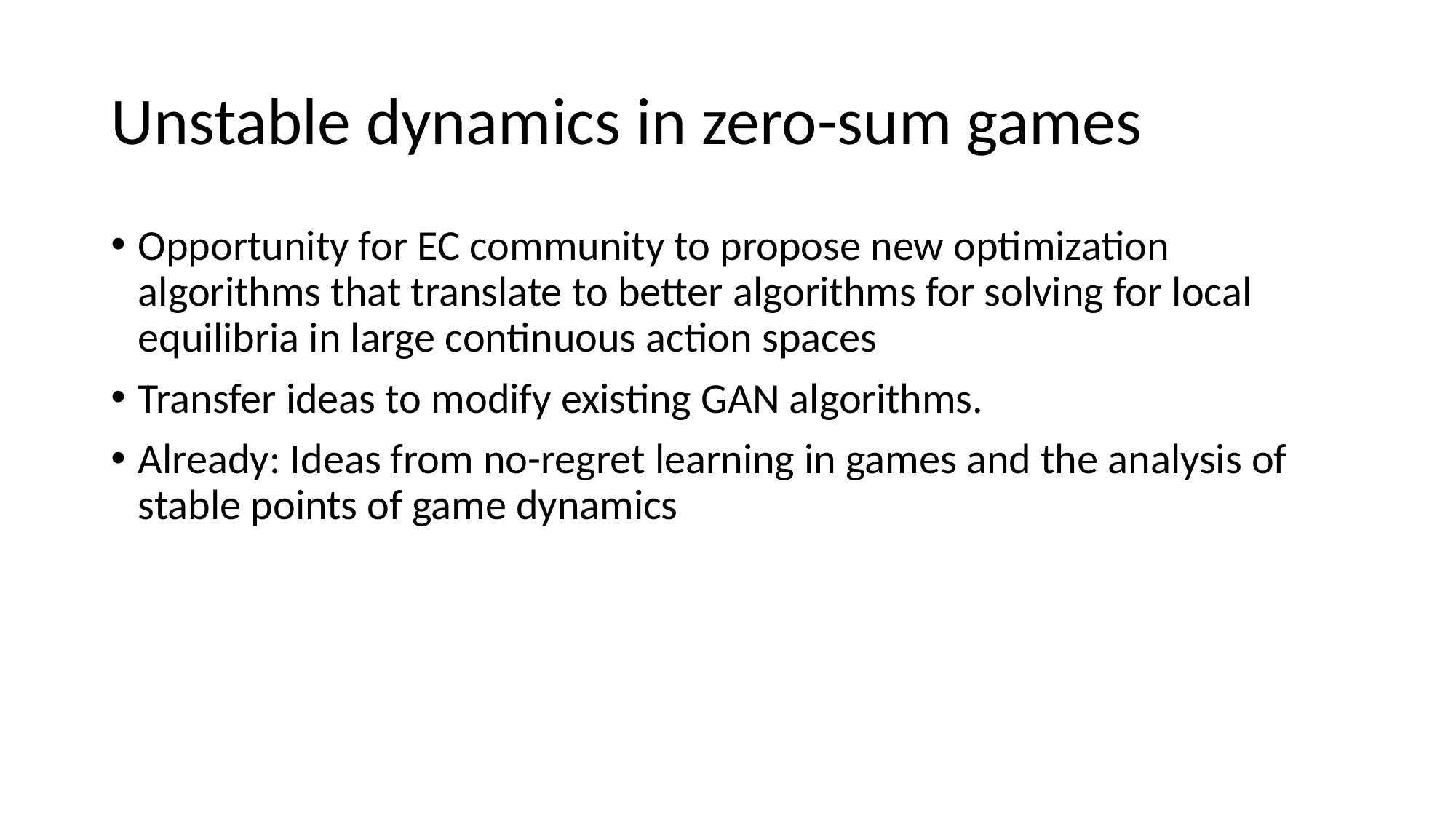

# Unstable dynamics in zero-sum games
Opportunity for EC community to propose new optimization algorithms that translate to better algorithms for solving for local equilibria in large continuous action spaces
Transfer ideas to modify existing GAN algorithms.
Already: Ideas from no-regret learning in games and the analysis of stable points of game dynamics